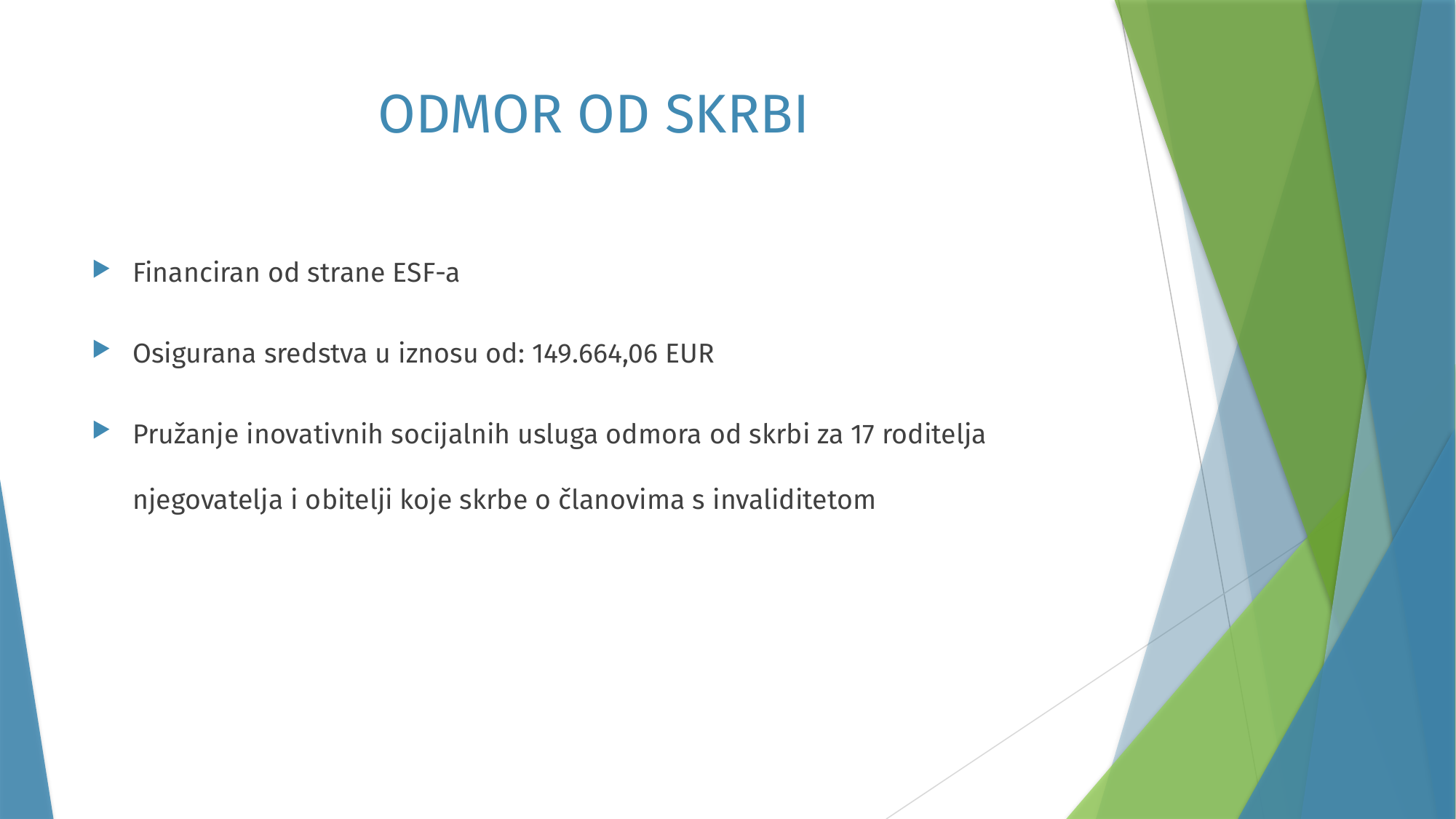

# ODMOR OD SKRBI
Financiran od strane ESF-a
Osigurana sredstva u iznosu od: 149.664,06 EUR
Pružanje inovativnih socijalnih usluga odmora od skrbi za 17 roditelja njegovatelja i obitelji koje skrbe o članovima s invaliditetom